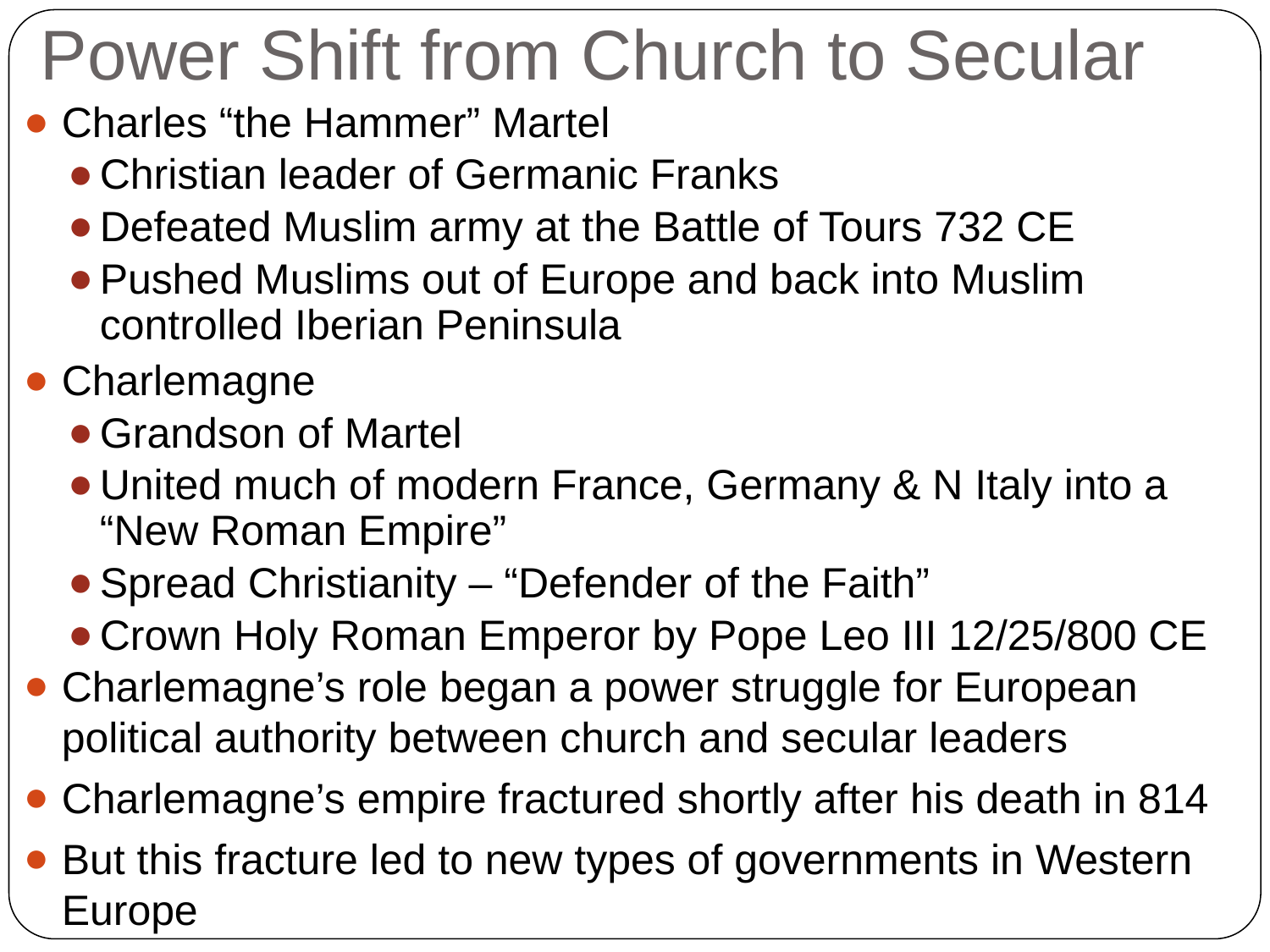

# Power Shift from Church to Secular
Charles “the Hammer” Martel
Christian leader of Germanic Franks
Defeated Muslim army at the Battle of Tours 732 CE
Pushed Muslims out of Europe and back into Muslim controlled Iberian Peninsula
Charlemagne
Grandson of Martel
United much of modern France, Germany & N Italy into a “New Roman Empire”
Spread Christianity – “Defender of the Faith”
Crown Holy Roman Emperor by Pope Leo III 12/25/800 CE
Charlemagne’s role began a power struggle for European political authority between church and secular leaders
Charlemagne’s empire fractured shortly after his death in 814
But this fracture led to new types of governments in Western Europe